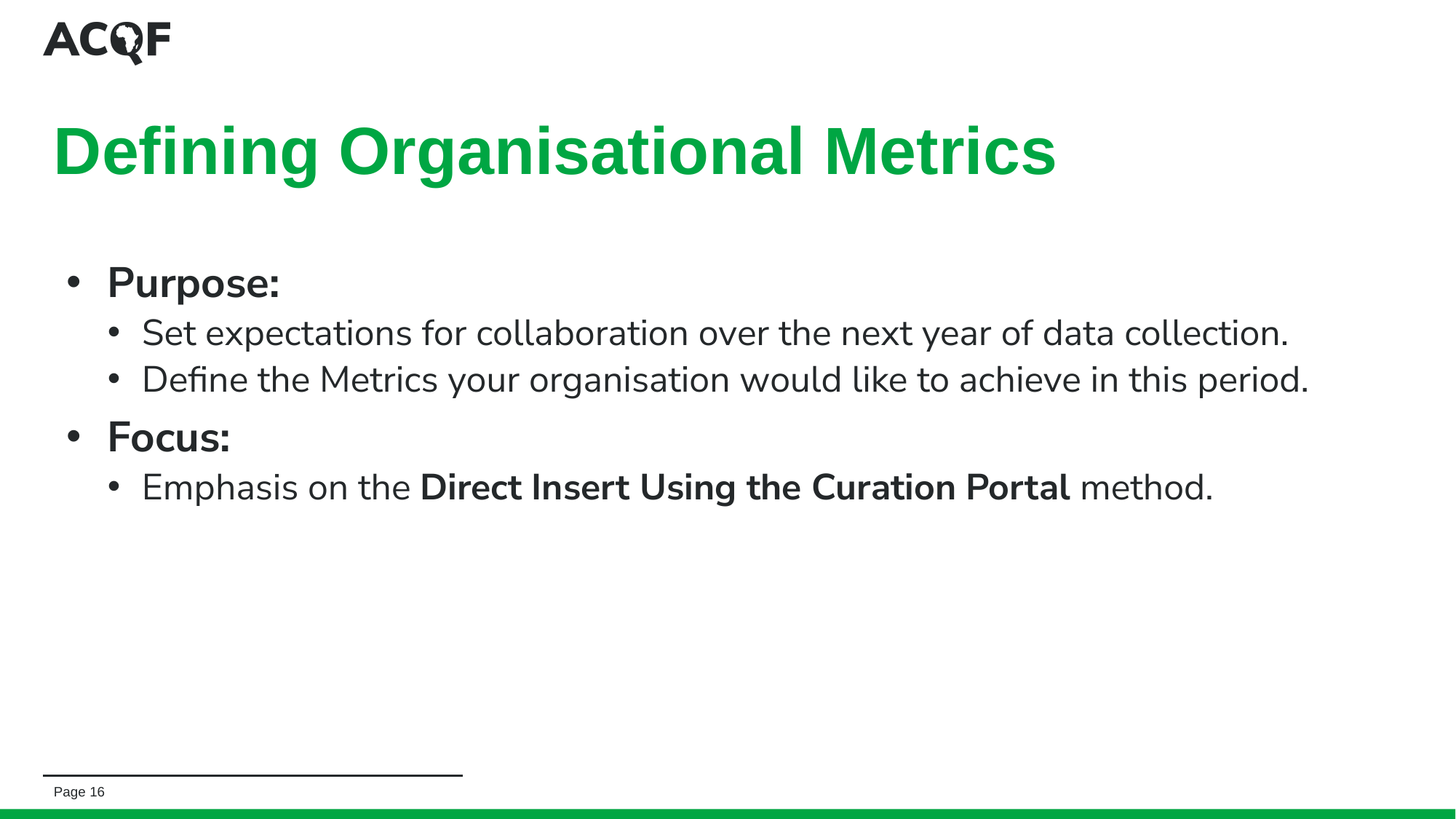

# Defining Organisational Metrics
Purpose:
Set expectations for collaboration over the next year of data collection.
Define the Metrics your organisation would like to achieve in this period.
Focus:
Emphasis on the Direct Insert Using the Curation Portal method.
Page 16